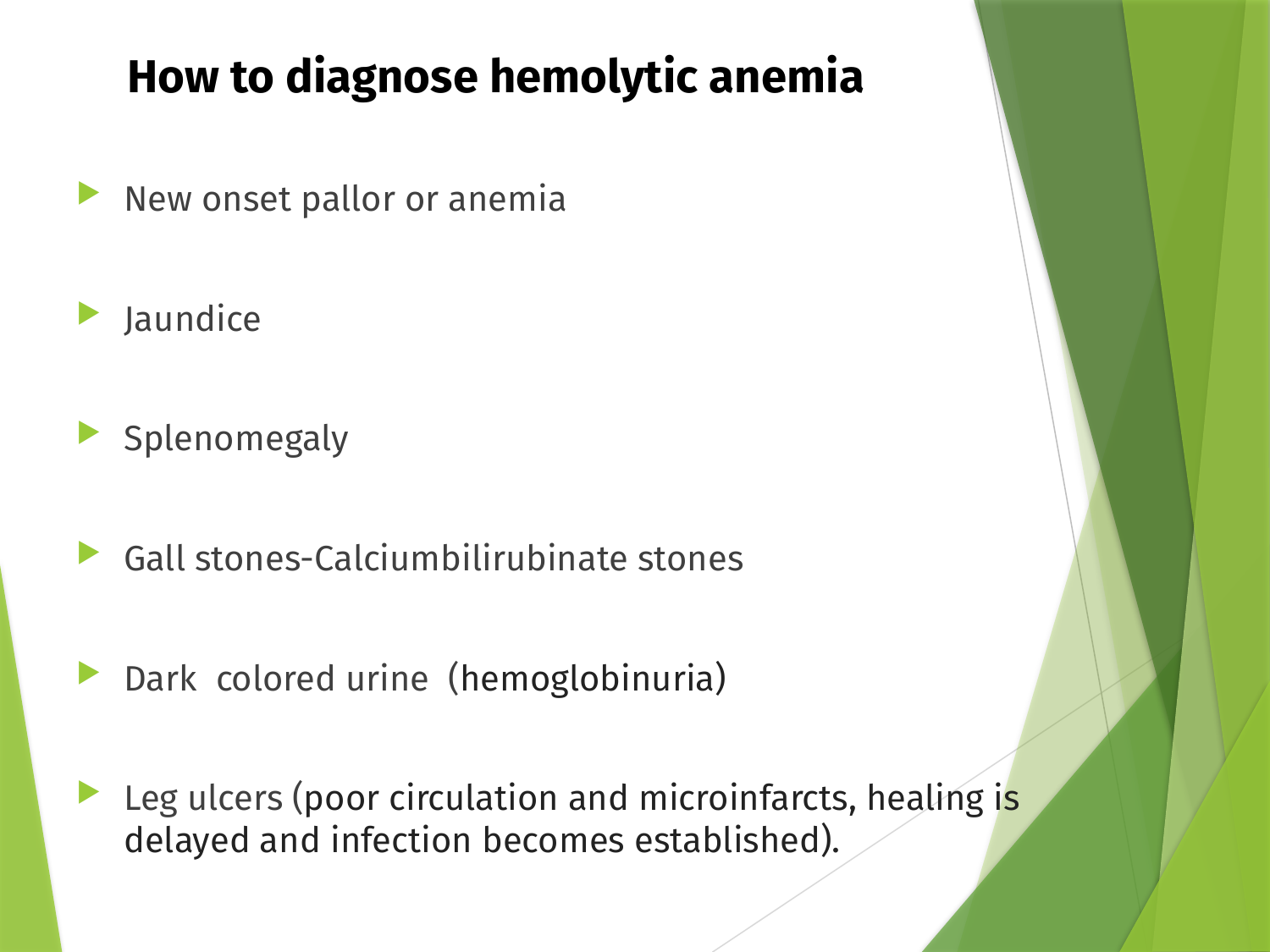

# How to diagnose hemolytic anemia
New onset pallor or anemia

Jaundice

Splenomegaly

Gall stones-Calciumbilirubinate stones

Dark  colored urine  (hemoglobinuria)

Leg ulcers (poor circulation and microinfarcts, healing is delayed and infection becomes established).